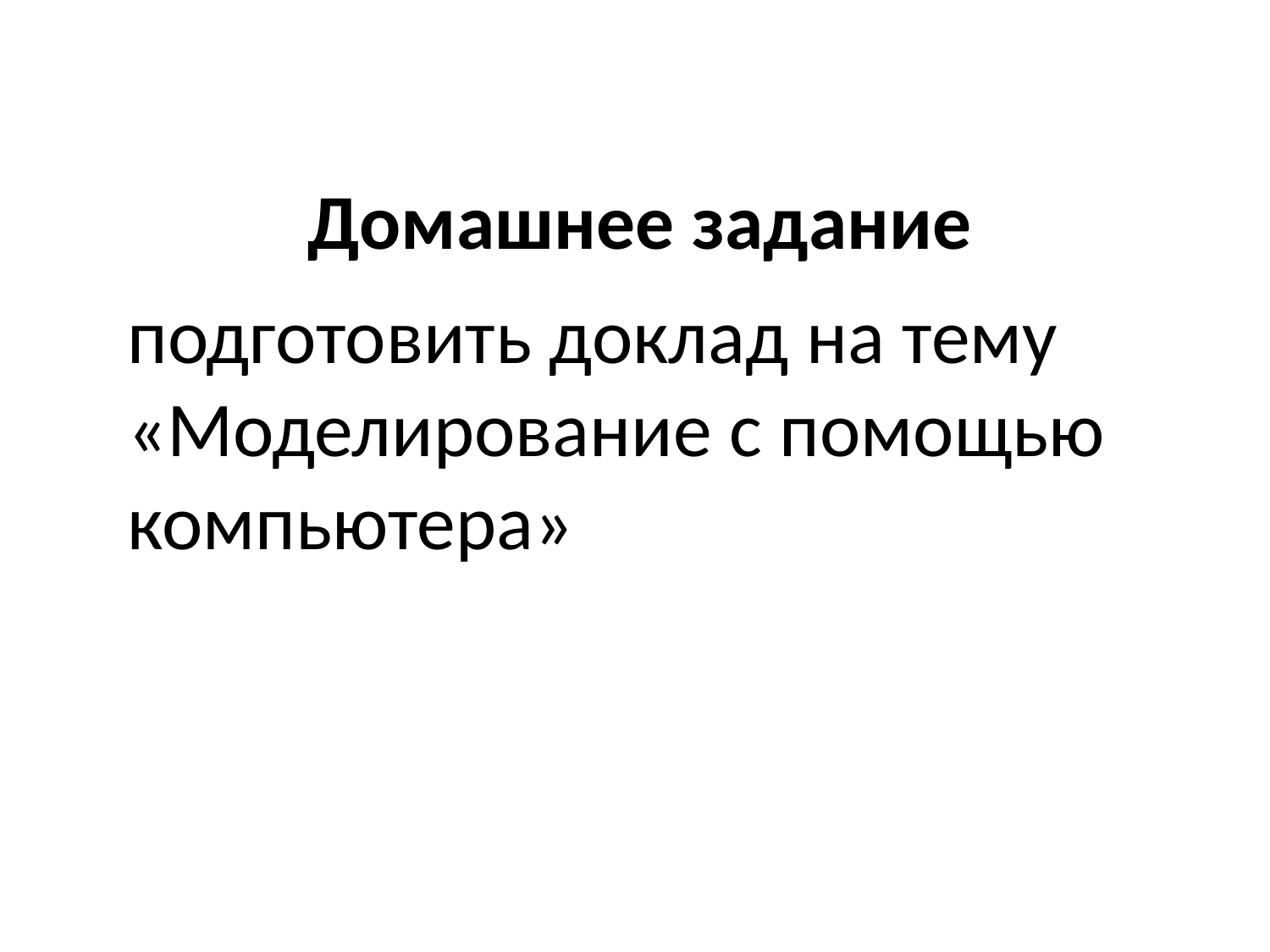

Домашнее задание
подготовить доклад на тему «Моделирование с помощью компьютера»